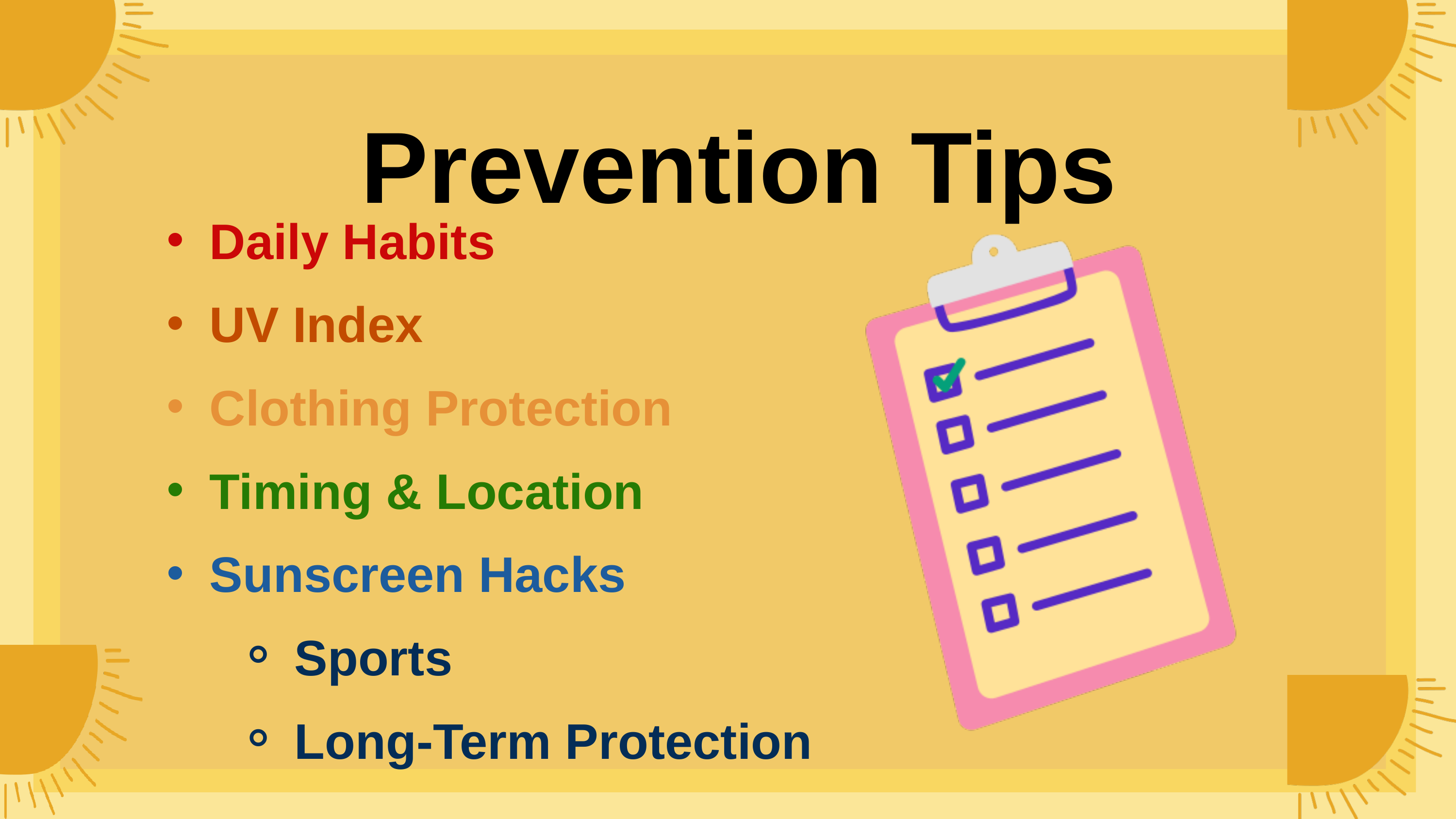

Prevention Tips

Daily Habits
UV Index
Clothing Protection
Timing & Location
Sunscreen Hacks
Sports
Long-Term Protection